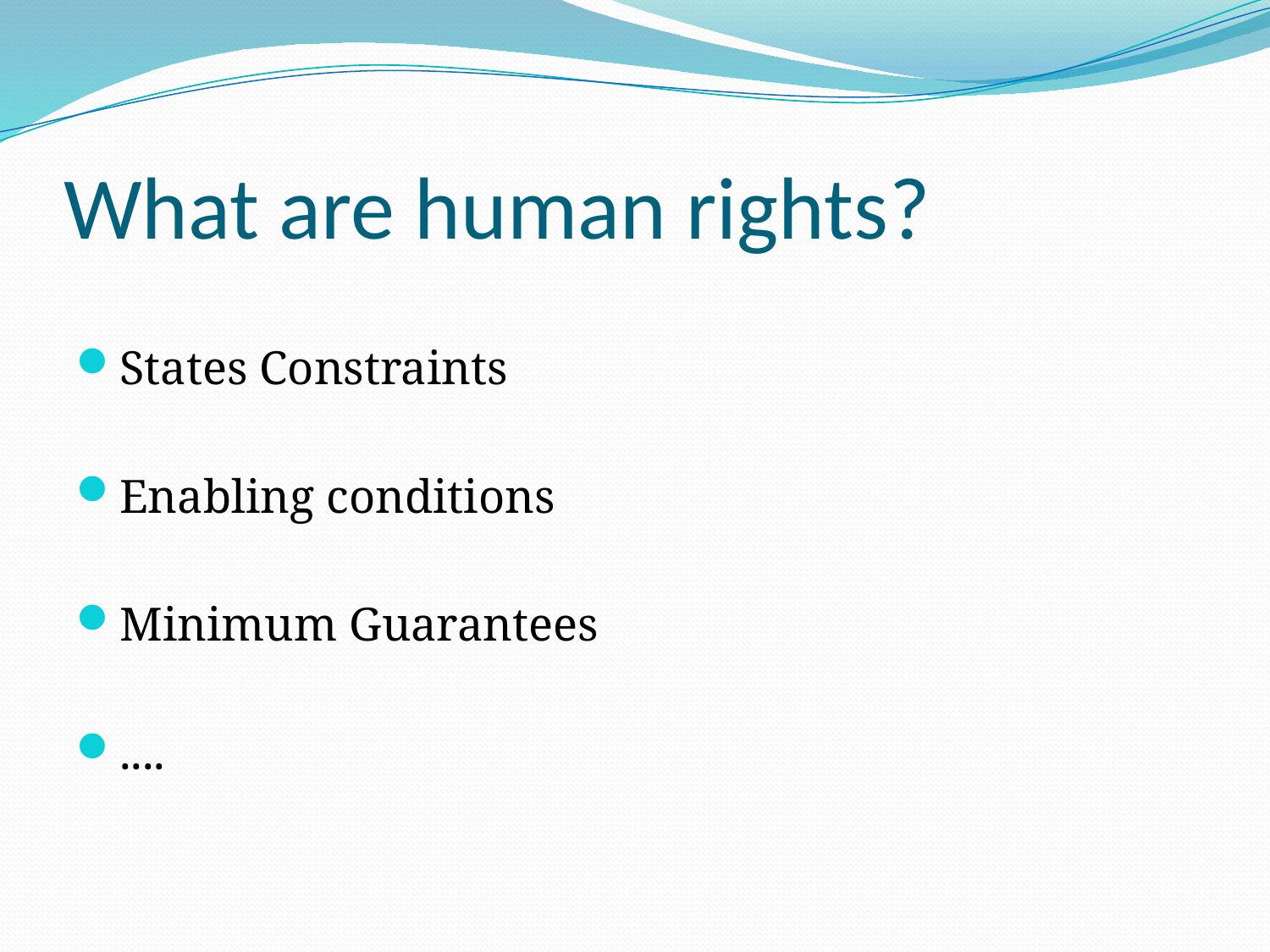

# What are human rights?

States Constraints

Enabling conditions

Minimum Guarantees

....